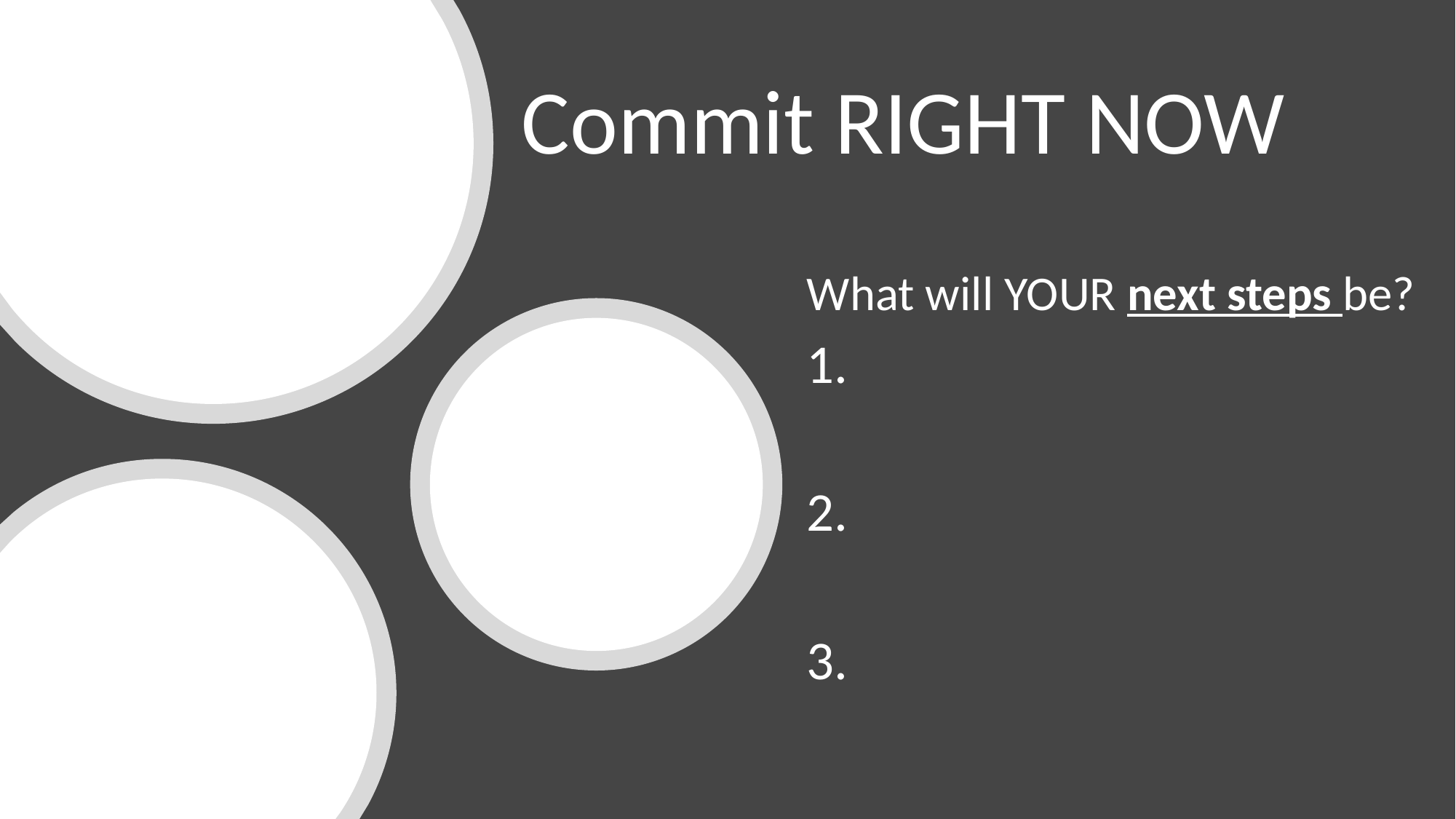

# Commit RIGHT NOW
What will YOUR next steps be?
1.

2.

3.